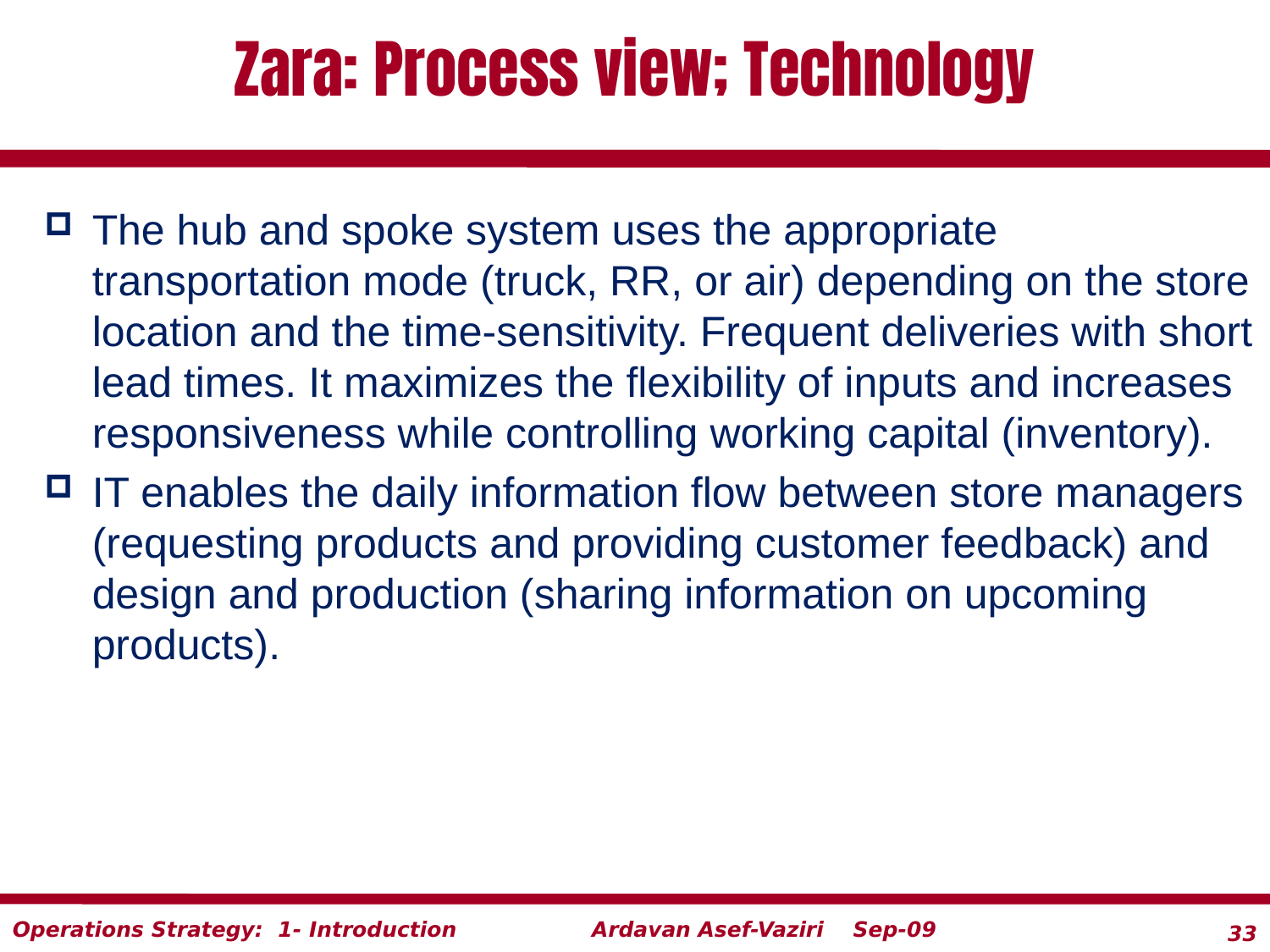

# Zara: Process view; Technology
The hub and spoke system uses the appropriate transportation mode (truck, RR, or air) depending on the store location and the time-sensitivity. Frequent deliveries with short lead times. It maximizes the flexibility of inputs and increases responsiveness while controlling working capital (inventory).
IT enables the daily information flow between store managers (requesting products and providing customer feed­back) and design and production (sharing information on upcoming products).